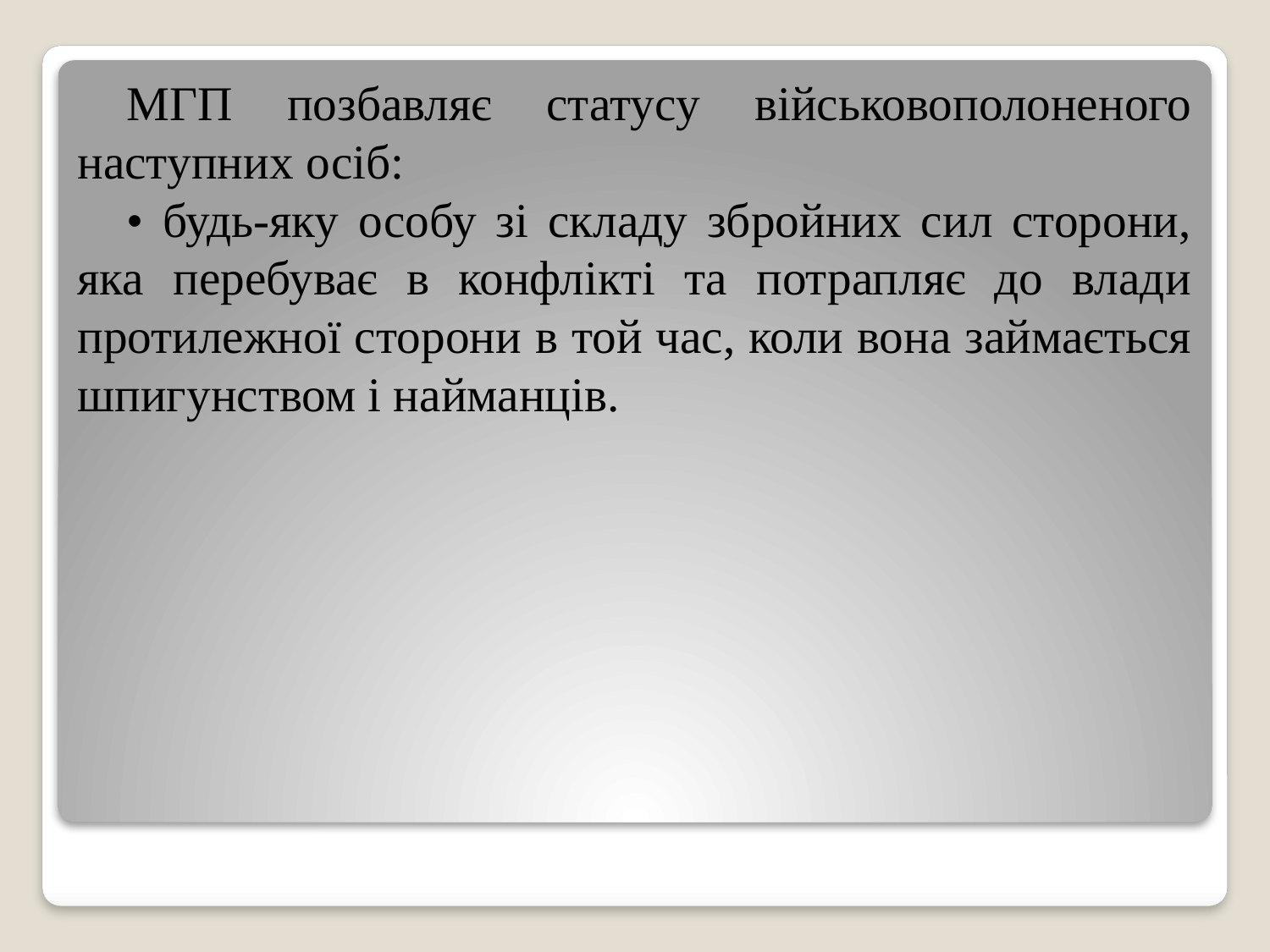

МГП позбавляє статусу військовополоненого наступних осіб:
• будь-яку особу зі складу збройних сил сторони, яка перебуває в конфлікті та потрапляє до влади протилежної сторони в той час, коли вона займається шпигунством і найманців.